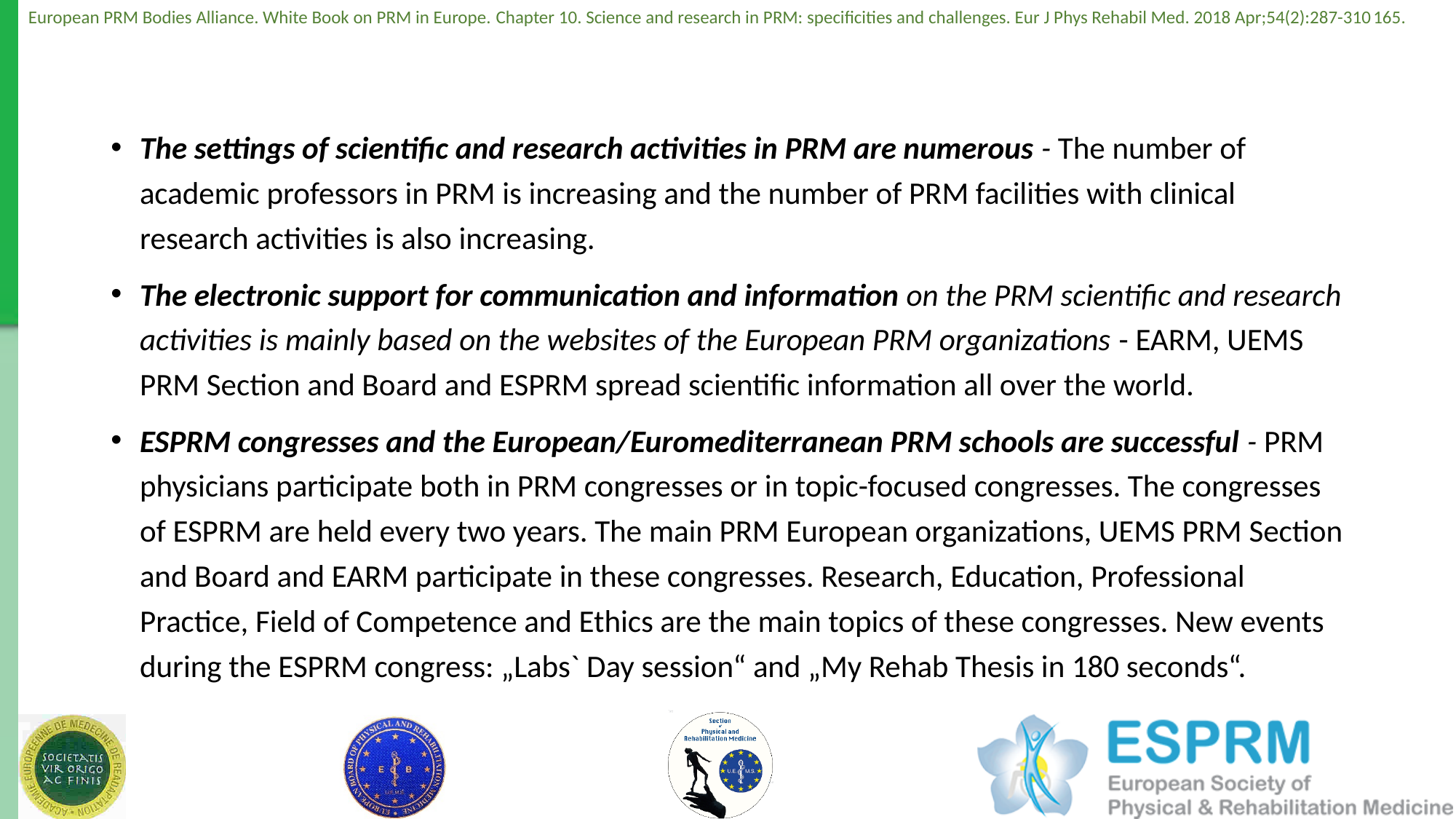

The settings of scientific and research activities in PRM are numerous - The number of academic professors in PRM is increasing and the number of PRM facilities with clinical research activities is also increasing.
The electronic support for communication and information on the PRM scientific and research activities is mainly based on the websites of the European PRM organizations - EARM, UEMS PRM Section and Board and ESPRM spread scientific information all over the world.
ESPRM congresses and the European/Euromediterranean PRM schools are successful - PRM physicians participate both in PRM congresses or in topic-focused congresses. The congresses of ESPRM are held every two years. The main PRM European organizations, UEMS PRM Section and Board and EARM participate in these congresses. Research, Education, Professional Practice, Field of Competence and Ethics are the main topics of these congresses. New events during the ESPRM congress: „Labs` Day session“ and „My Rehab Thesis in 180 seconds“.